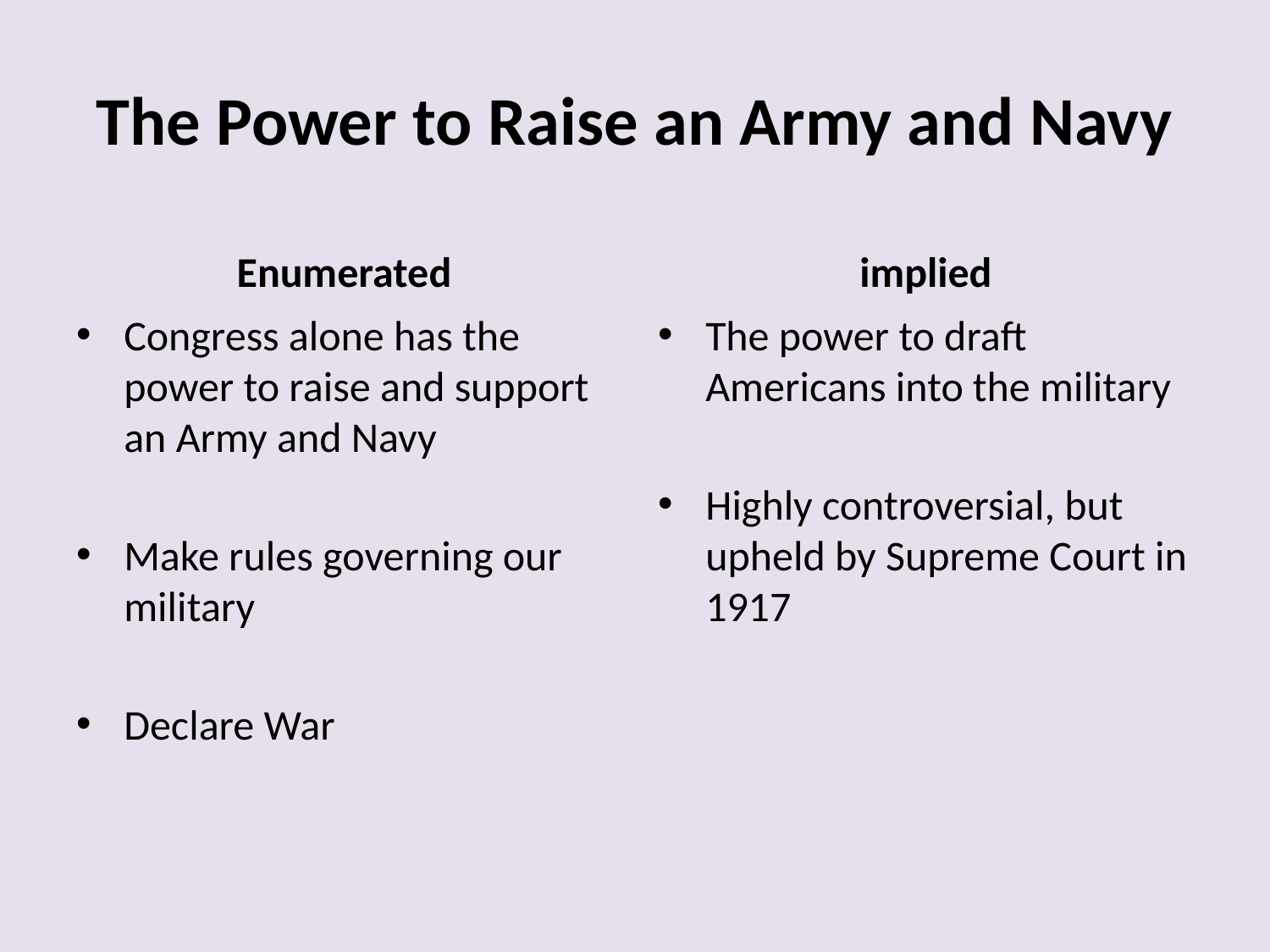

# The Power to Raise an Army and Navy
Enumerated
implied
Congress alone has the power to raise and support an Army and Navy

Make rules governing our military

Declare War
The power to draft Americans into the military

Highly controversial, but upheld by Supreme Court in 1917